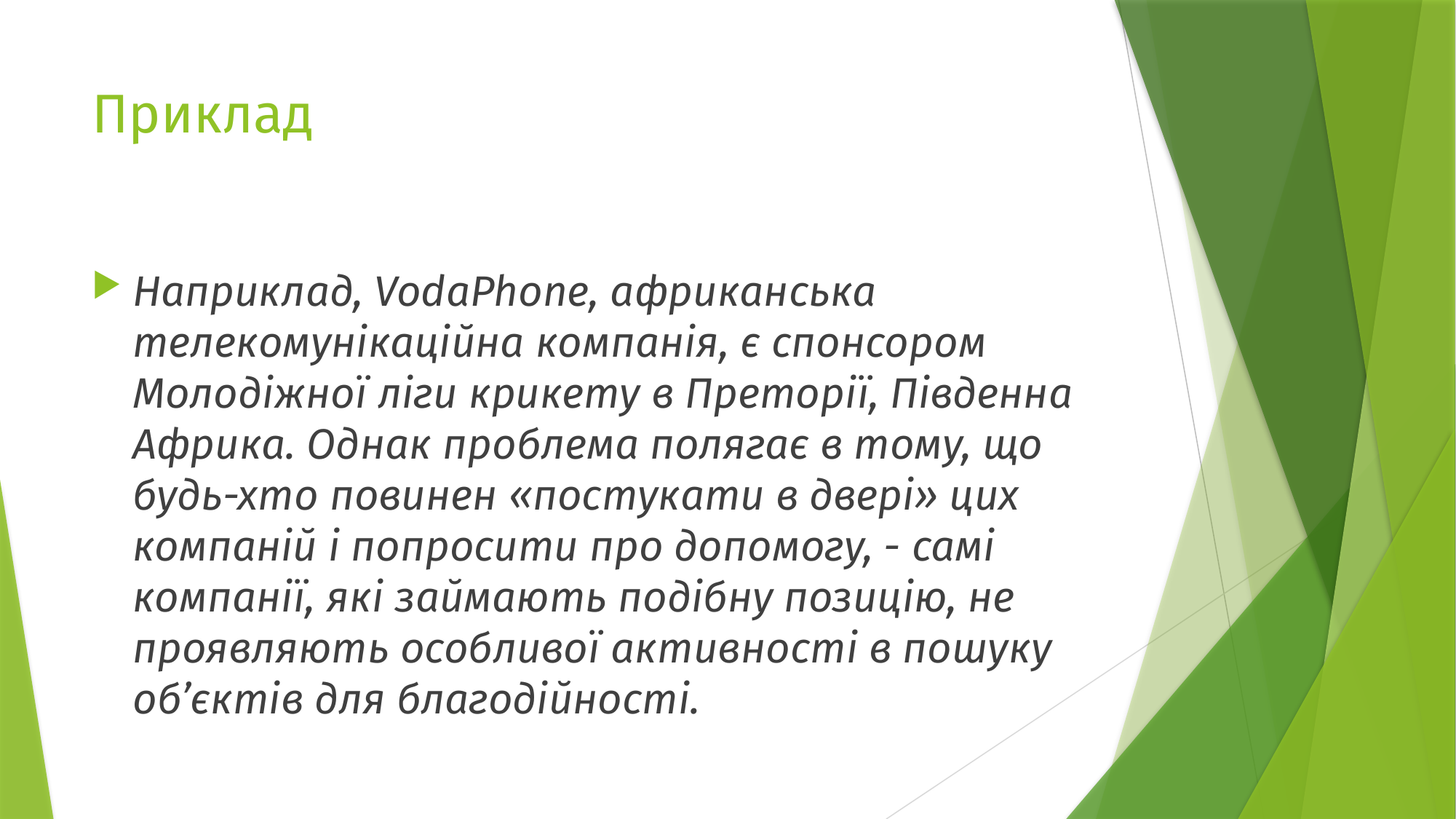

# Приклад
Наприклад, VodaPhone, африканська телекомунікаційна компанія, є спонсором Молодіжної ліги крикету в Преторії, Південна Африка. Однак проблема полягає в тому, що будь-хто повинен «постукати в двері» цих компаній і попросити про допомогу, - самі компанії, які займають подібну позицію, не проявляють особливої активності в пошуку об’єктів для благодійності.